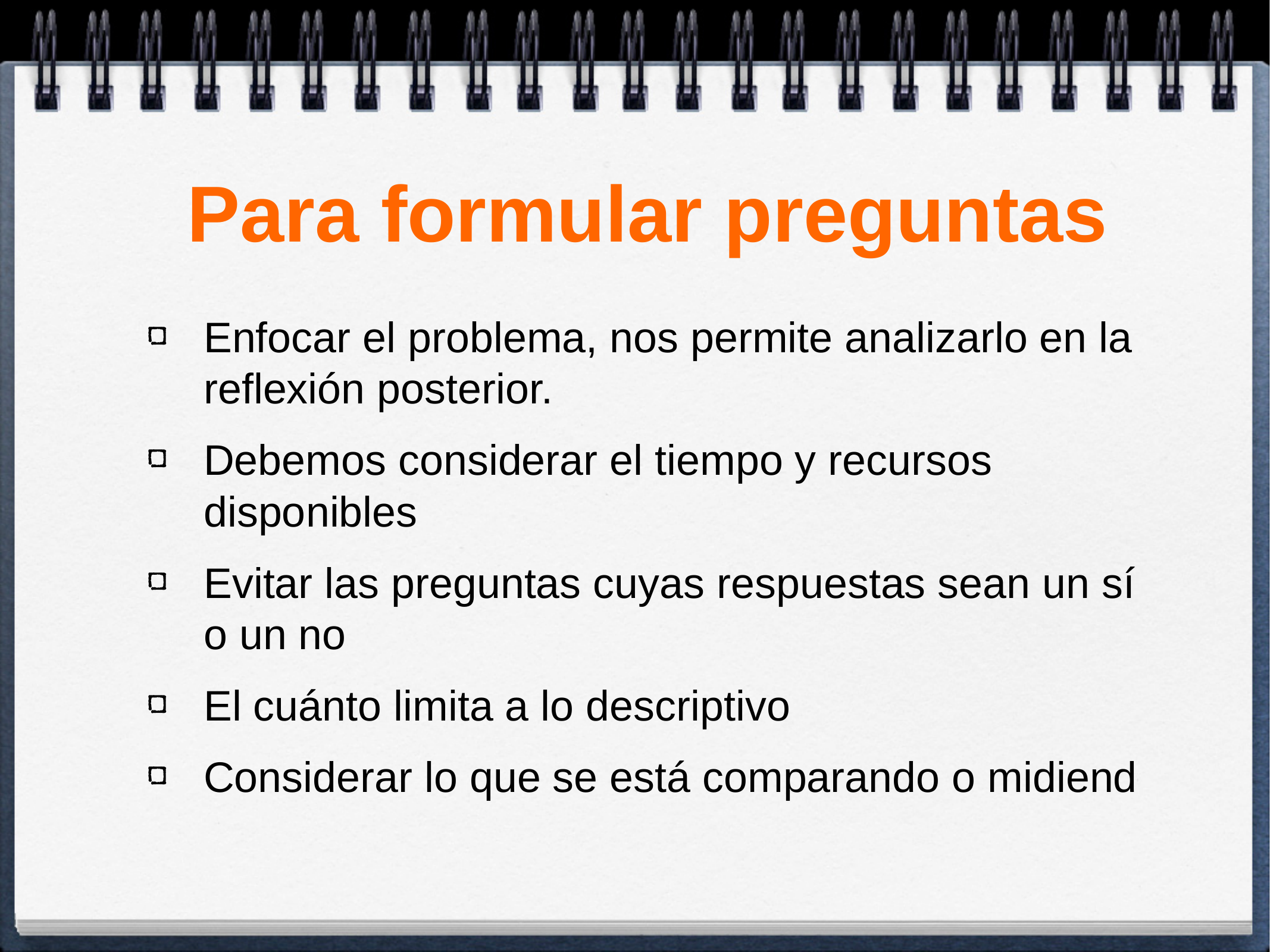

# Para formular preguntas
Enfocar el problema, nos permite analizarlo en la reflexión posterior.
Debemos considerar el tiempo y recursos disponibles
Evitar las preguntas cuyas respuestas sean un sí o un no
El cuánto limita a lo descriptivo
Considerar lo que se está comparando o midiend